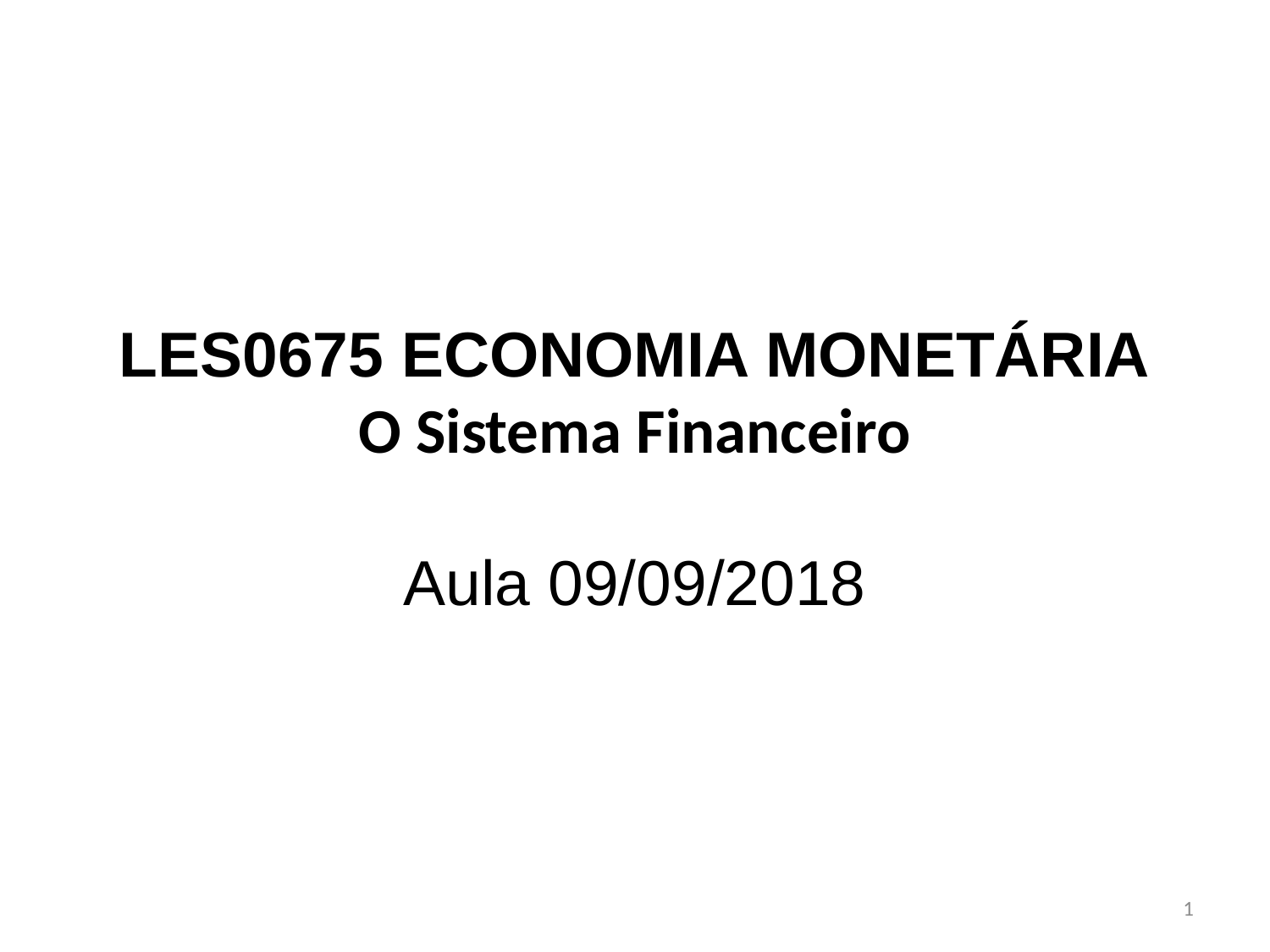

# LES0675 ECONOMIA MONETÁRIA O Sistema Financeiro Aula 09/09/2018
1